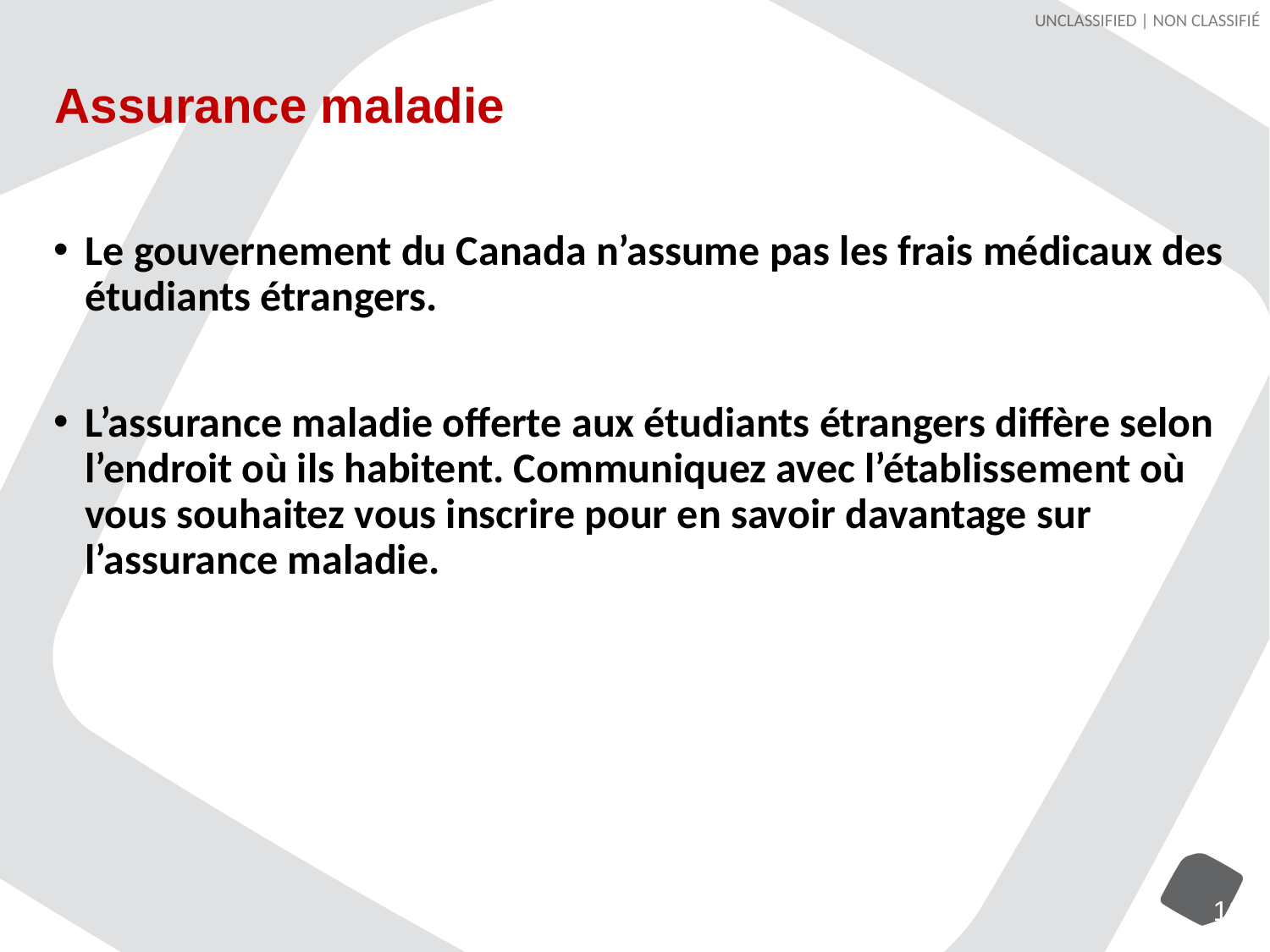

Assurance maladie
Le gouvernement du Canada n’assume pas les frais médicaux des étudiants étrangers.

L’assurance maladie offerte aux étudiants étrangers diffère selon l’endroit où ils habitent. Communiquez avec l’établissement où vous souhaitez vous inscrire pour en savoir davantage sur l’assurance maladie.